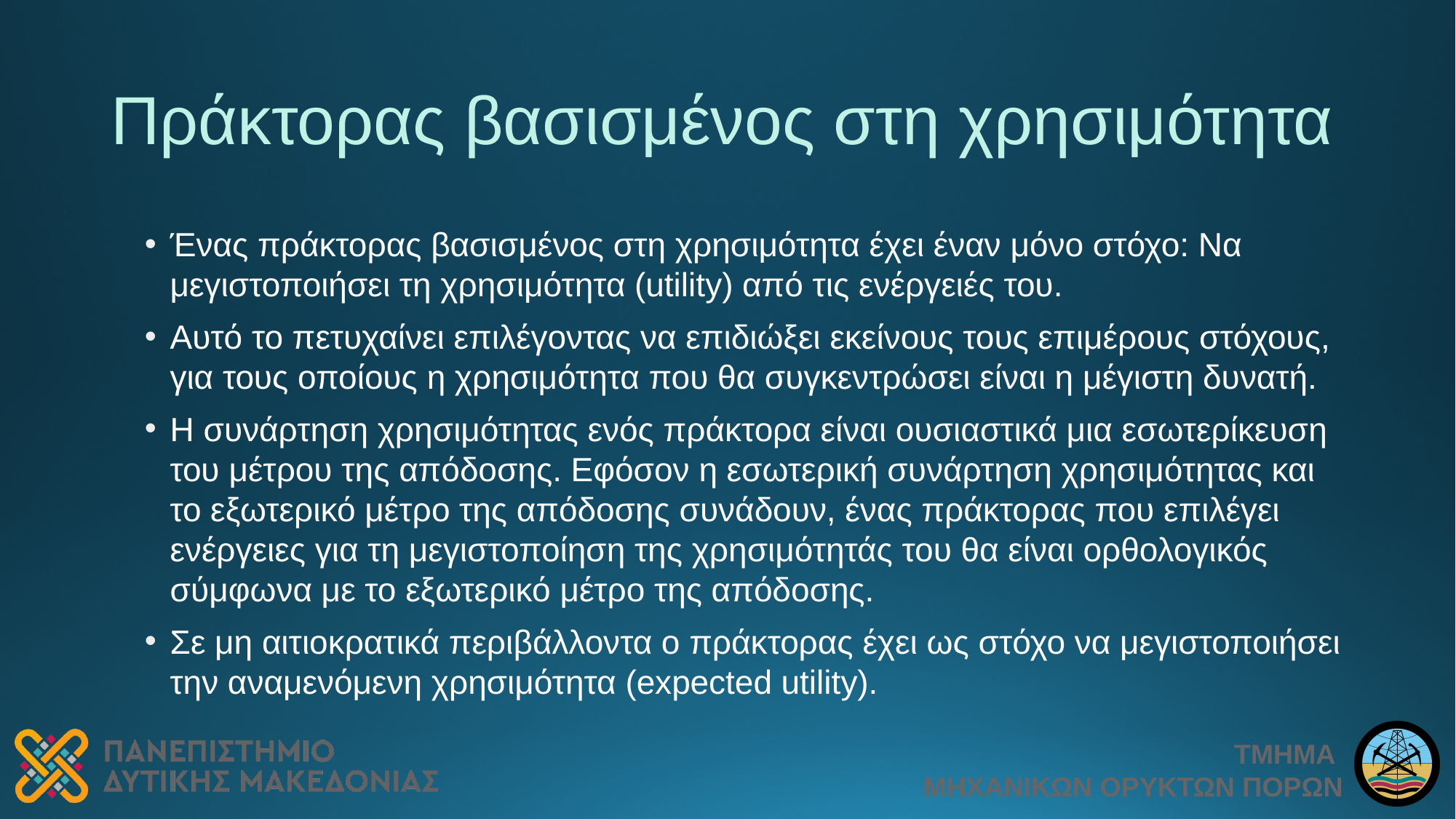

# Πράκτορας βασισμένος στη χρησιμότητα
Ένας πράκτορας βασισμένος στη χρησιμότητα έχει έναν μόνο στόχο: Να μεγιστοποιήσει τη χρησιμότητα (utility) από τις ενέργειές του.
Αυτό το πετυχαίνει επιλέγοντας να επιδιώξει εκείνους τους επιμέρους στόχους, για τους οποίους η χρησιμότητα που θα συγκεντρώσει είναι η μέγιστη δυνατή.
Η συνάρτηση χρησιμότητας ενός πράκτορα είναι ουσιαστικά μια εσωτερίκευση του μέτρου της απόδοσης. Εφόσον η εσωτερική συνάρτηση χρησιμότητας και το εξωτερικό μέτρο της απόδοσης συνάδουν, ένας πράκτορας που επιλέγει ενέργειες για τη μεγιστοποίηση της χρησιμότητάς του θα είναι ορθολογικός σύμφωνα με το εξωτερικό μέτρο της απόδοσης.
Σε μη αιτιοκρατικά περιβάλλοντα ο πράκτορας έχει ως στόχο να μεγιστοποιήσει την αναμενόμενη χρησιμότητα (expected utility).